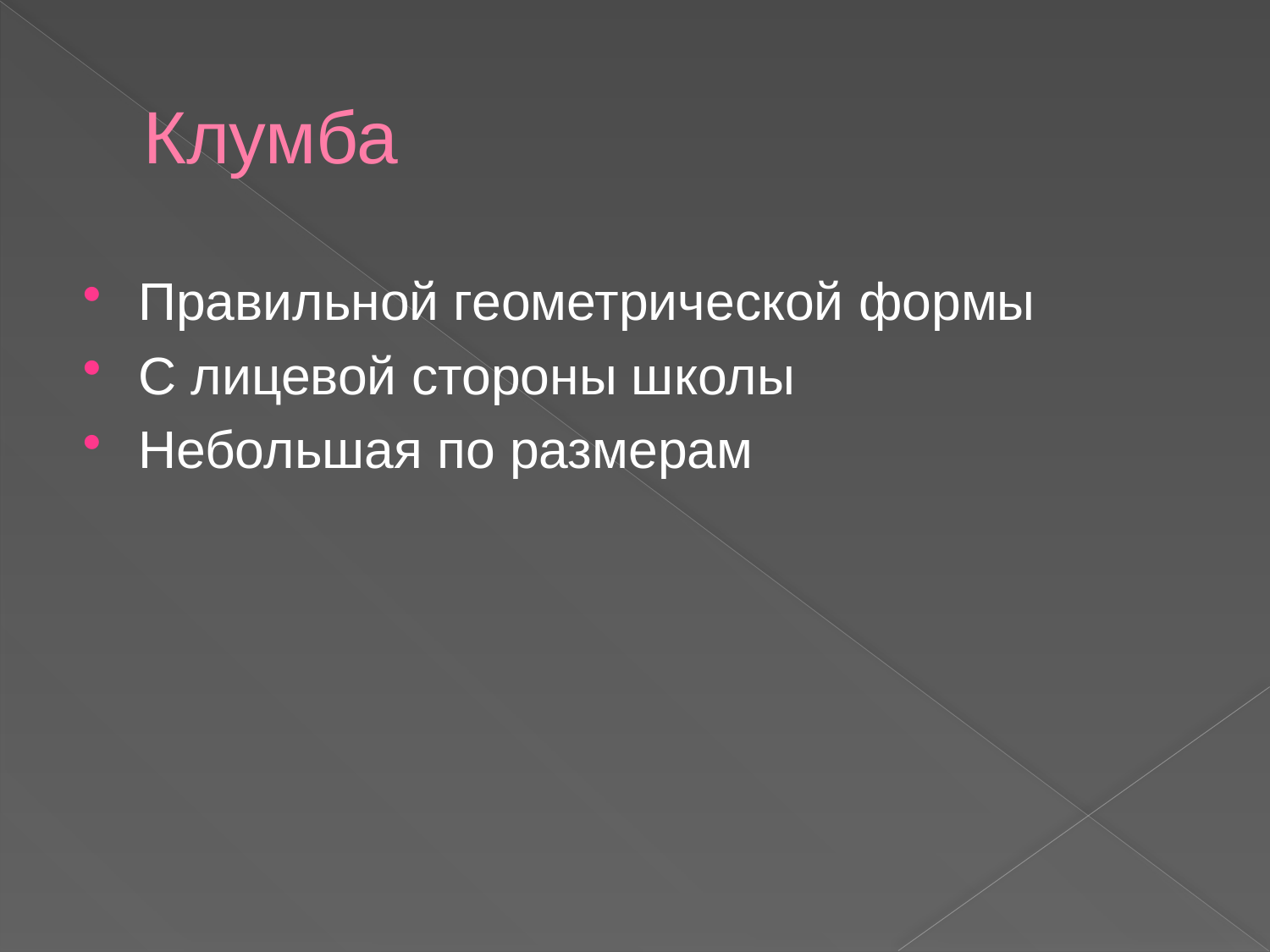

# Клумба
Правильной геометрической формы
С лицевой стороны школы
Небольшая по размерам